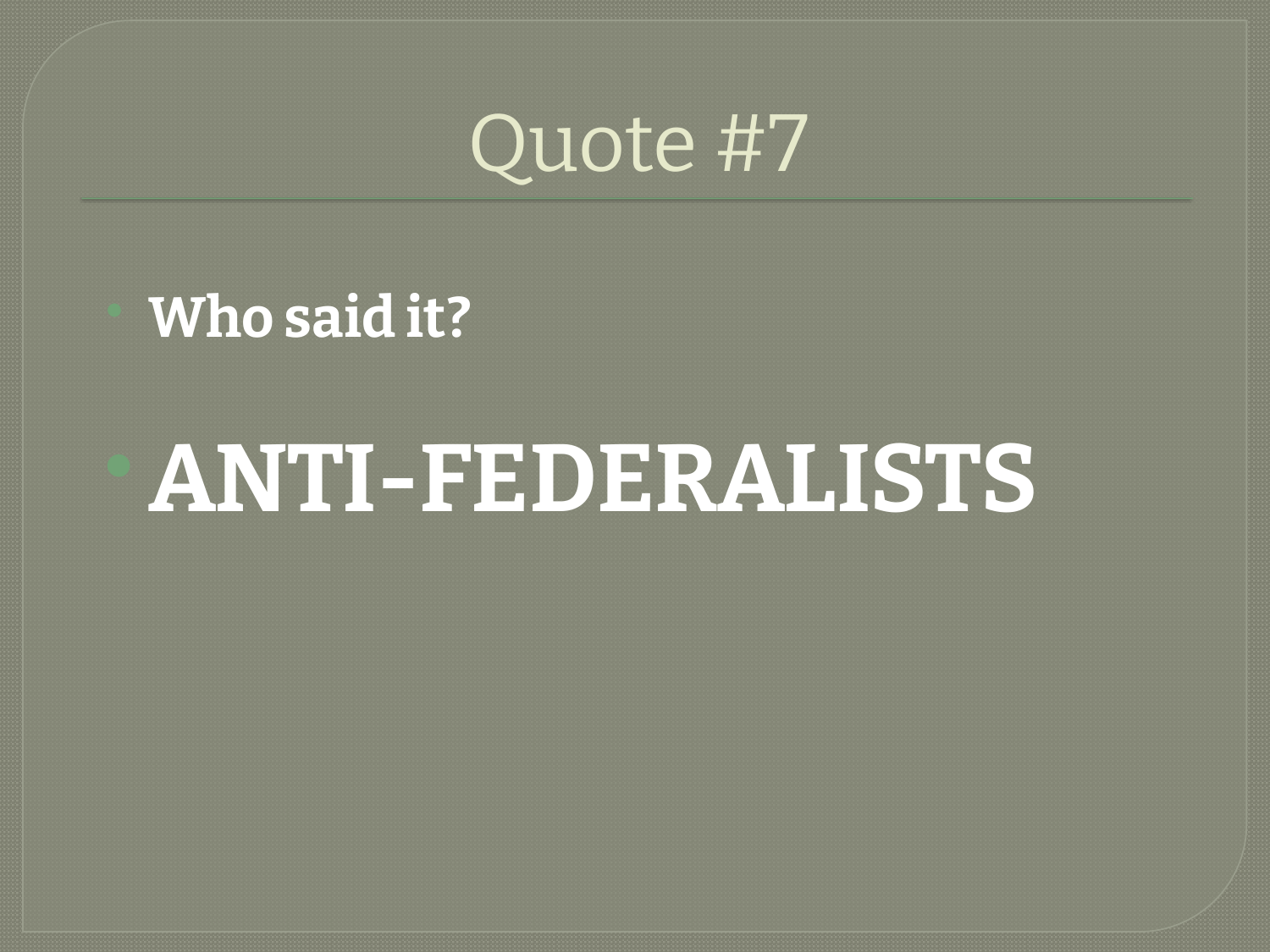

# Quote #7
Who said it?

ANTI-FEDERALISTS